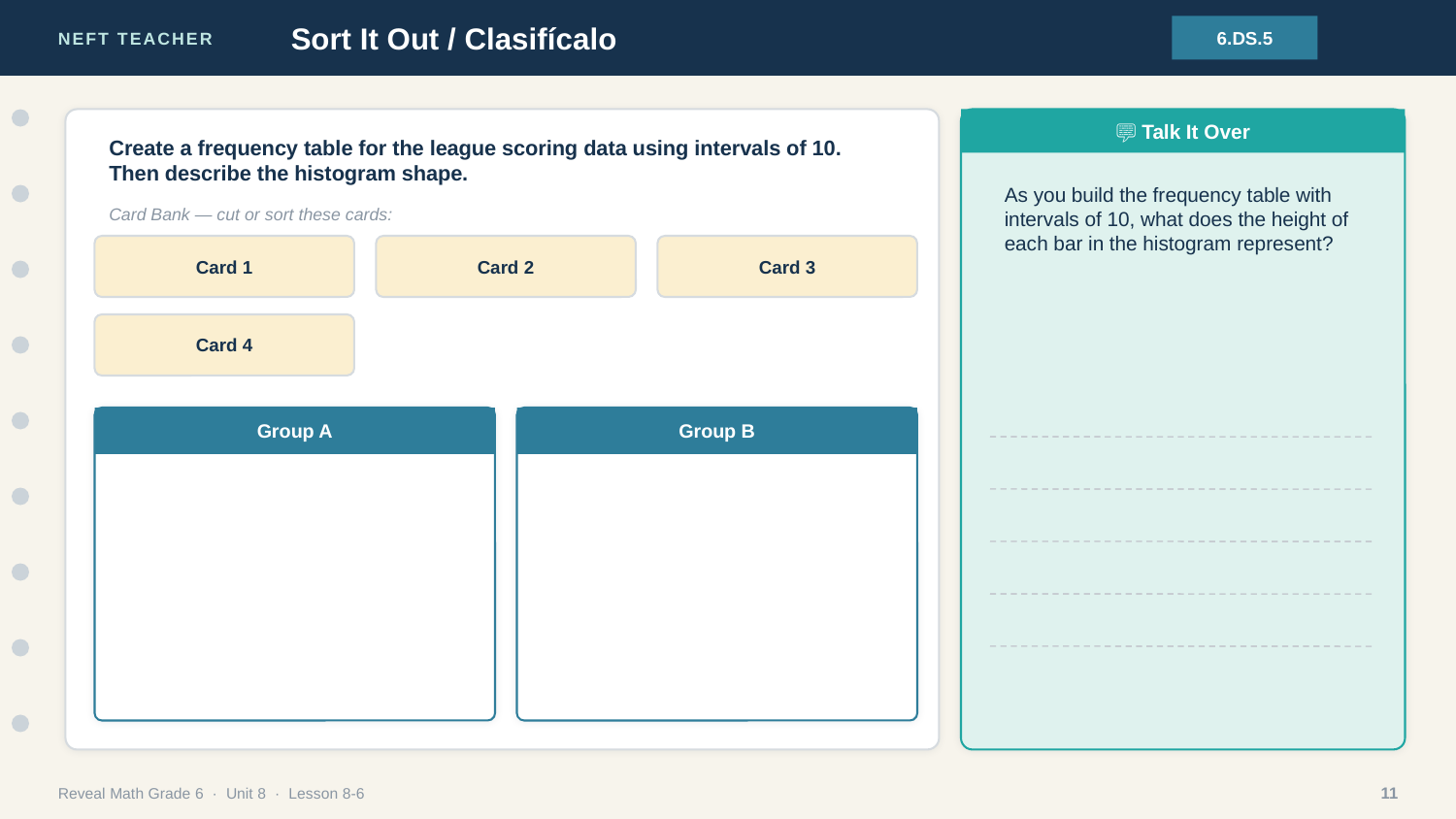

NEFT TEACHER
Sort It Out / Clasifícalo
6.DS.5

💬 Talk It Over
Create a frequency table for the league scoring data using intervals of 10. Then describe the histogram shape.
As you build the frequency table with intervals of 10, what does the height of each bar in the histogram represent?

Card Bank — cut or sort these cards:
Card 1
Card 2
Card 3

Card 4

Group A

Group B

Reveal Math Grade 6  ·  Unit 8  ·  Lesson 8-6
11